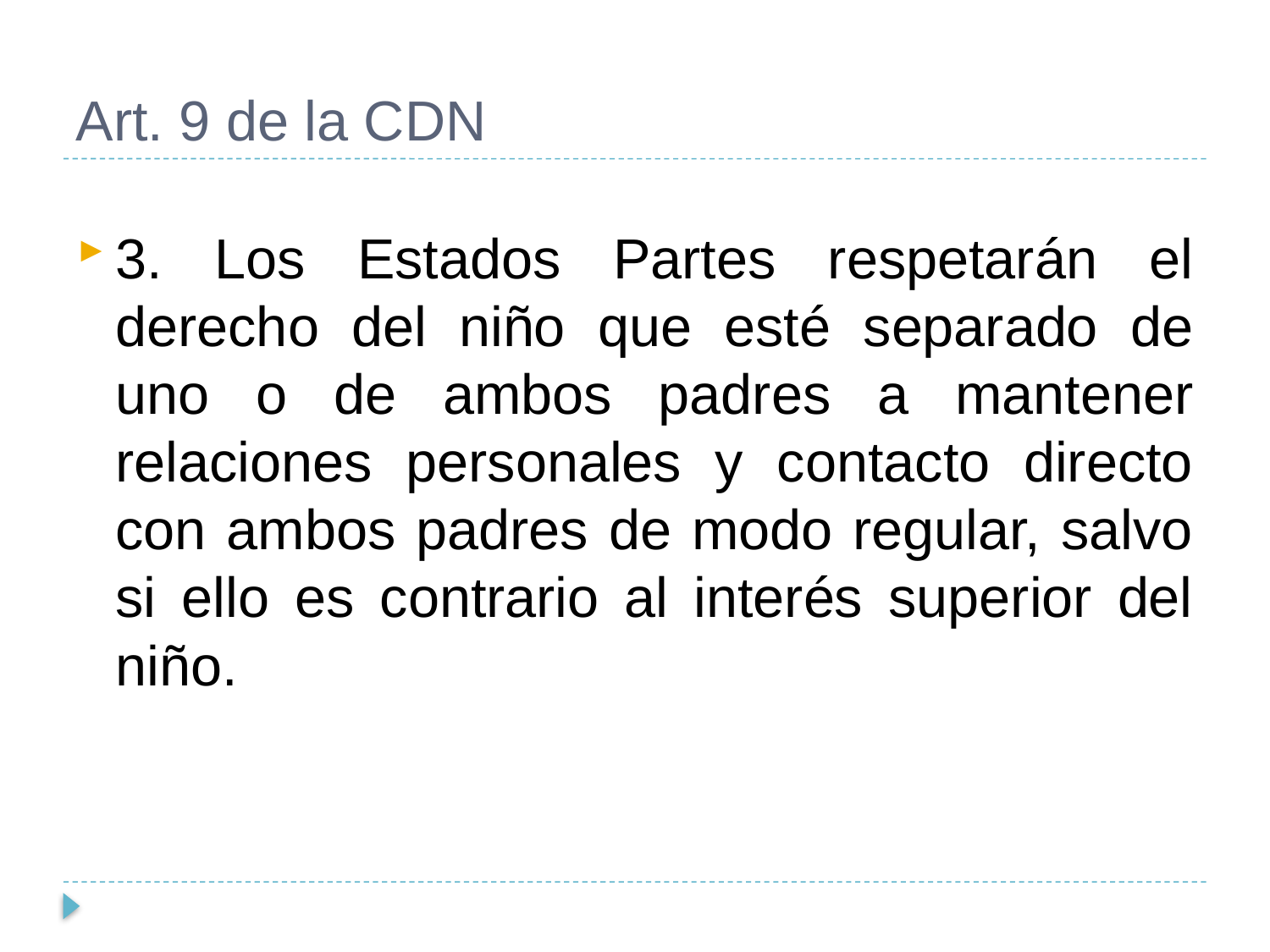

# Art. 9 de la CDN
3. Los Estados Partes respetarán el derecho del niño que esté separado de uno o de ambos padres a mantener relaciones personales y contacto directo con ambos padres de modo regular, salvo si ello es contrario al interés superior del niño.